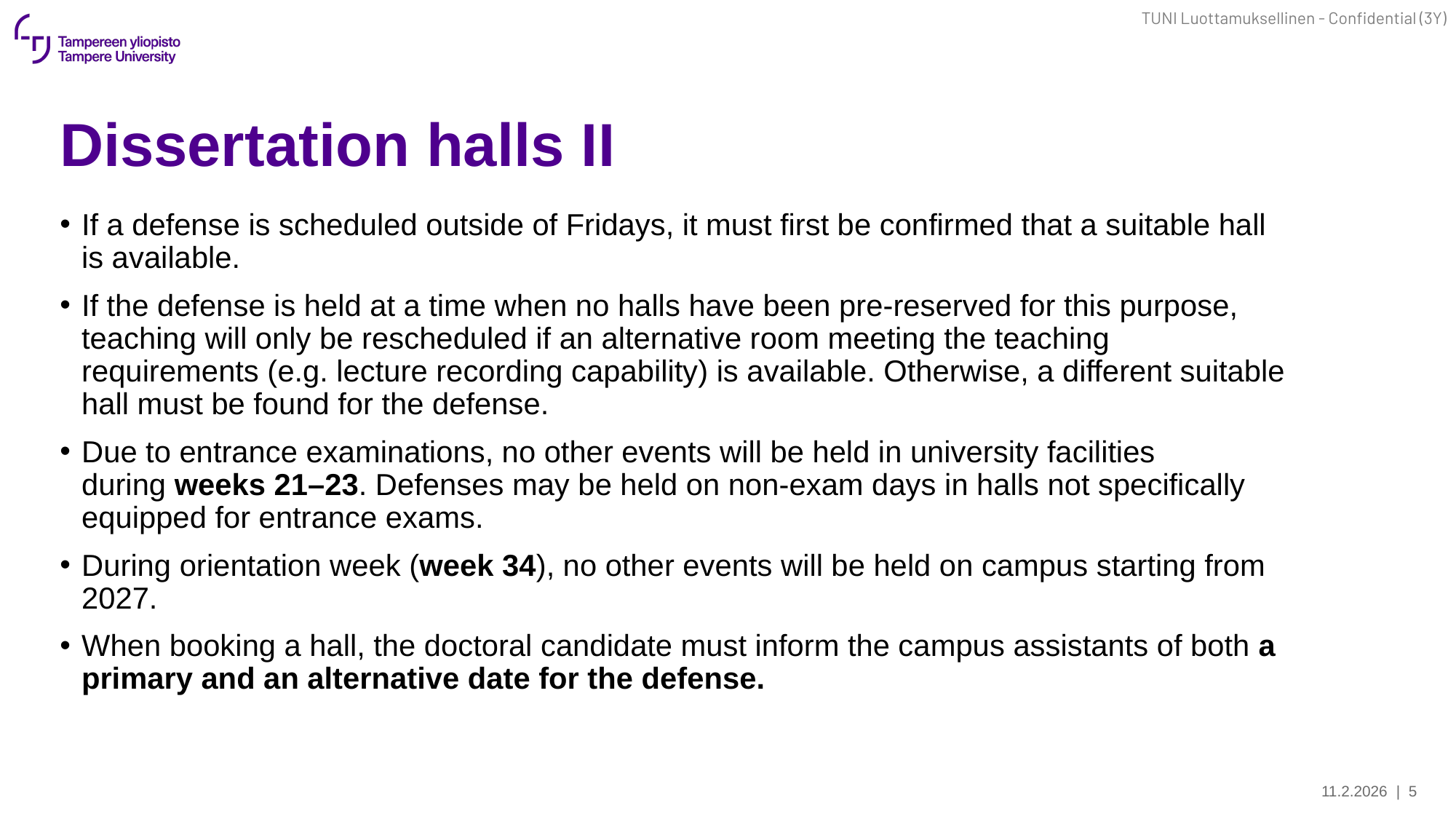

# Dissertation halls II
If a defense is scheduled outside of Fridays, it must first be confirmed that a suitable hall is available.
If the defense is held at a time when no halls have been pre-reserved for this purpose, teaching will only be rescheduled if an alternative room meeting the teaching requirements (e.g. lecture recording capability) is available. Otherwise, a different suitable hall must be found for the defense.
Due to entrance examinations, no other events will be held in university facilities during weeks 21–23. Defenses may be held on non-exam days in halls not specifically equipped for entrance exams.
During orientation week (week 34), no other events will be held on campus starting from 2027.
When booking a hall, the doctoral candidate must inform the campus assistants of both a primary and an alternative date for the defense.

11.2.2026
|  5